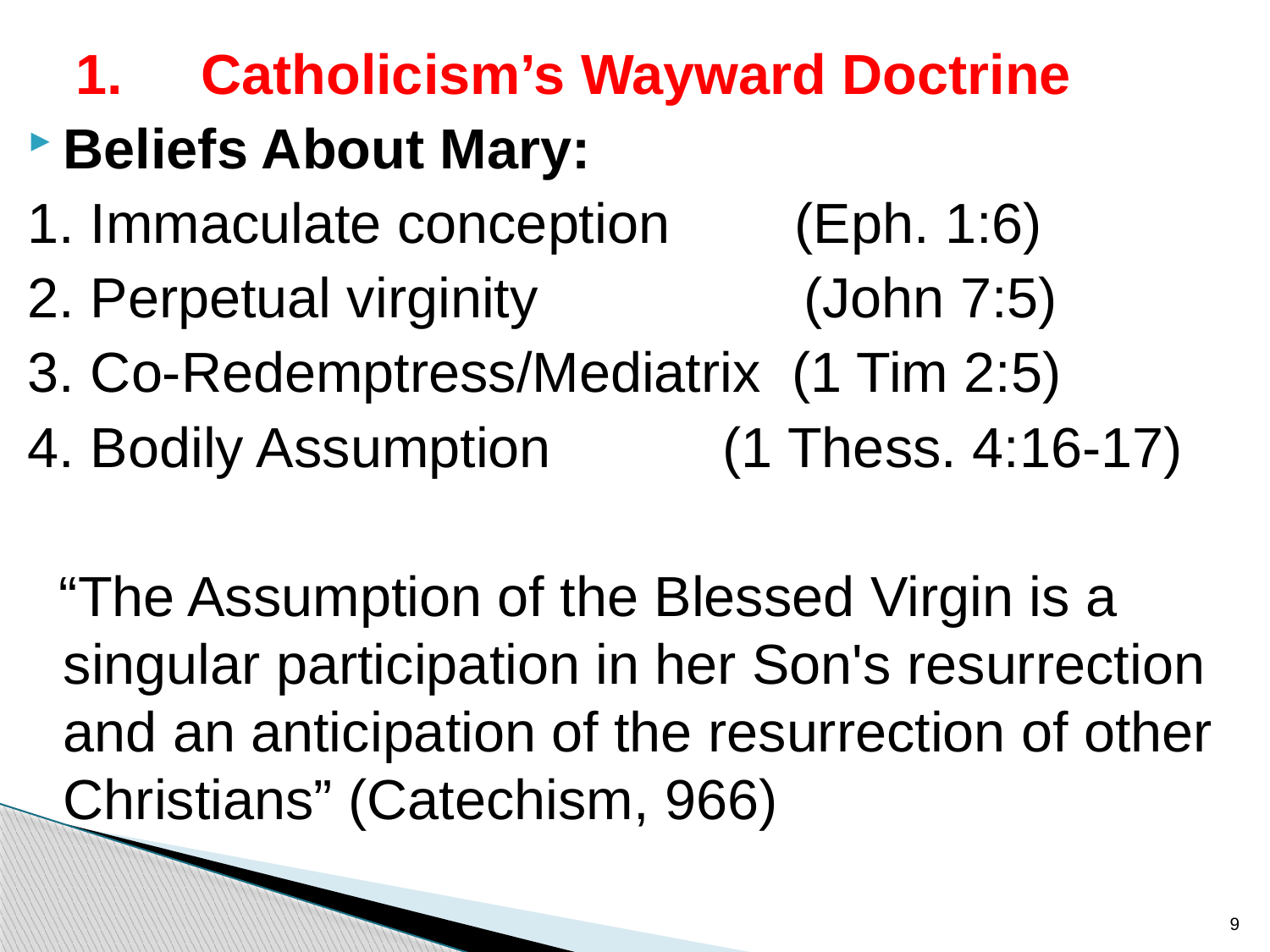

# 1.     Catholicism’s Wayward Doctrine
Beliefs About Mary:
1. Immaculate conception        (Eph. 1:6)
2. Perpetual virginity                 (John 7:5)
3. Co-Redemptress/Mediatrix  (1 Tim 2:5)
4. Bodily Assumption           (1 Thess. 4:16-17)

  “The Assumption of the Blessed Virgin is a singular participation in her Son's resurrection and an anticipation of the resurrection of other Christians” (Catechism, 966)

9